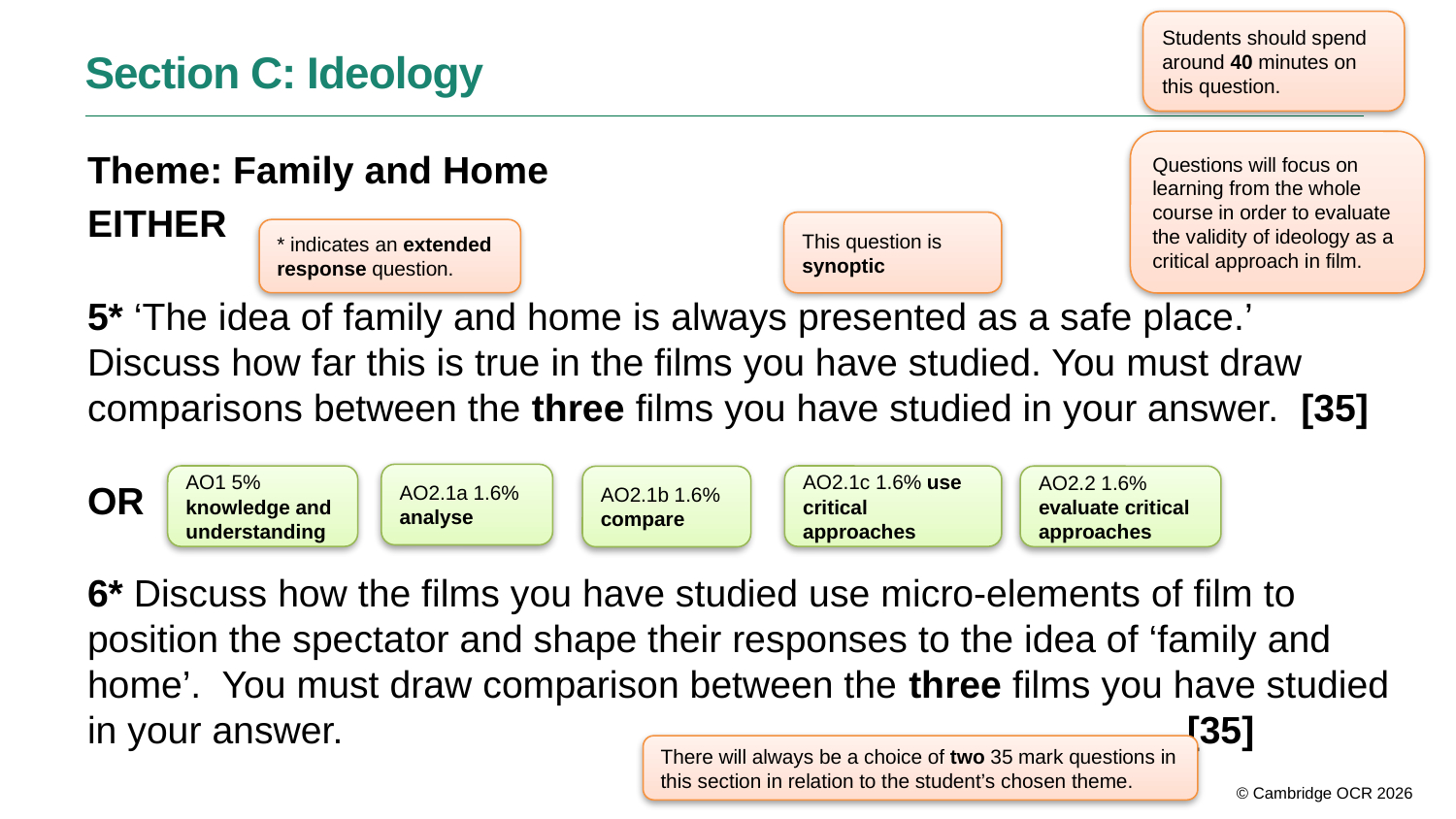

Students should spend around 40 minutes on this question.
Section C: Ideology
Questions will focus on learning from the whole course in order to evaluate the validity of ideology as a critical approach in film.
Theme: Family and Home
EITHER

5* ‘The idea of family and home is always presented as a safe place.’ Discuss how far this is true in the films you have studied. You must draw comparisons between the three films you have studied in your answer.  [35]

OR

6* Discuss how the films you have studied use micro-elements of film to position the spectator and shape their responses to the idea of ‘family and home’.  You must draw comparison between the three films you have studied in your answer.                                                                               [35]
This question is synoptic
* indicates an extended response question.
AO2.1a 1.6% analyse
AO1 5% knowledge and understanding
AO2.1c 1.6% use critical approaches
AO2.2 1.6% evaluate critical approaches
AO2.1b 1.6% compare
There will always be a choice of two 35 mark questions in this section in relation to the student’s chosen theme.